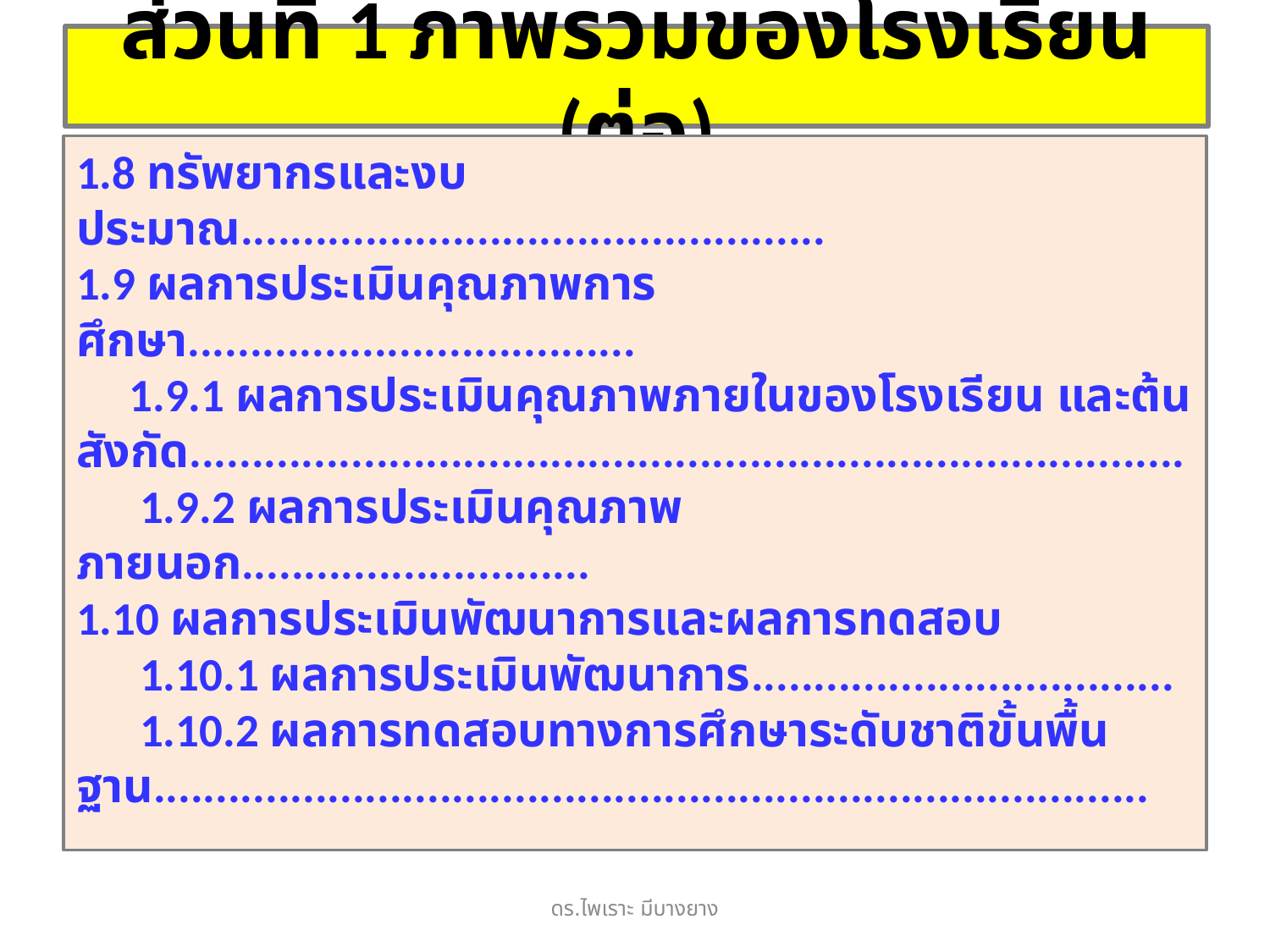

# ส่วนที่ 1 ภาพรวมของโรงเรียน (ต่อ)
1.8 ทรัพยากรและงบประมาณ...............................................
1.9 ผลการประเมินคุณภาพการศึกษา....................................
     1.9.1 ผลการประเมินคุณภาพภายในของโรงเรียน และต้นสังกัด................................................................................
      1.9.2 ผลการประเมินคุณภาพภายนอก............................
1.10 ผลการประเมินพัฒนาการและผลการทดสอบ
      1.10.1 ผลการประเมินพัฒนาการ..................................
      1.10.2 ผลการทดสอบทางการศึกษาระดับชาติขั้นพื้นฐาน................................................................................

ดร.ไพเราะ มีบางยาง